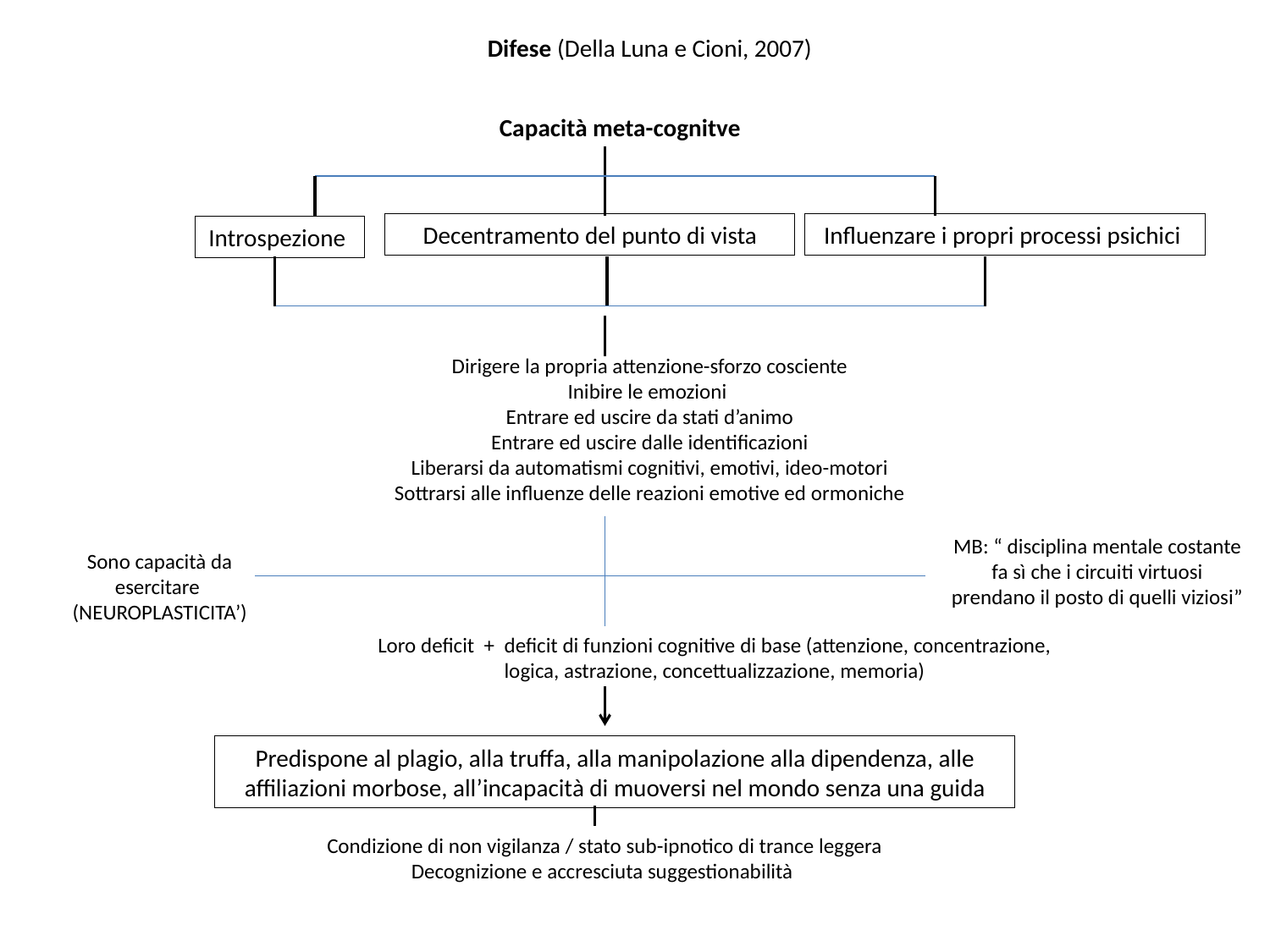

Difese (Della Luna e Cioni, 2007)
Capacità meta-cognitve
Decentramento del punto di vista
Influenzare i propri processi psichici
Introspezione
Dirigere la propria attenzione-sforzo cosciente
Inibire le emozioni
Entrare ed uscire da stati d’animo
Entrare ed uscire dalle identificazioni
Liberarsi da automatismi cognitivi, emotivi, ideo-motori
Sottrarsi alle influenze delle reazioni emotive ed ormoniche
MB: “ disciplina mentale costante fa sì che i circuiti virtuosi prendano il posto di quelli viziosi”
Sono capacità da esercitare  (NEUROPLASTICITA’)
Loro deficit  +  deficit di funzioni cognitive di base (attenzione, concentrazione, logica, astrazione, concettualizzazione, memoria)
Predispone al plagio, alla truffa, alla manipolazione alla dipendenza, alle affiliazioni morbose, all’incapacità di muoversi nel mondo senza una guida
Condizione di non vigilanza / stato sub-ipnotico di trance leggera
Decognizione e accresciuta suggestionabilità